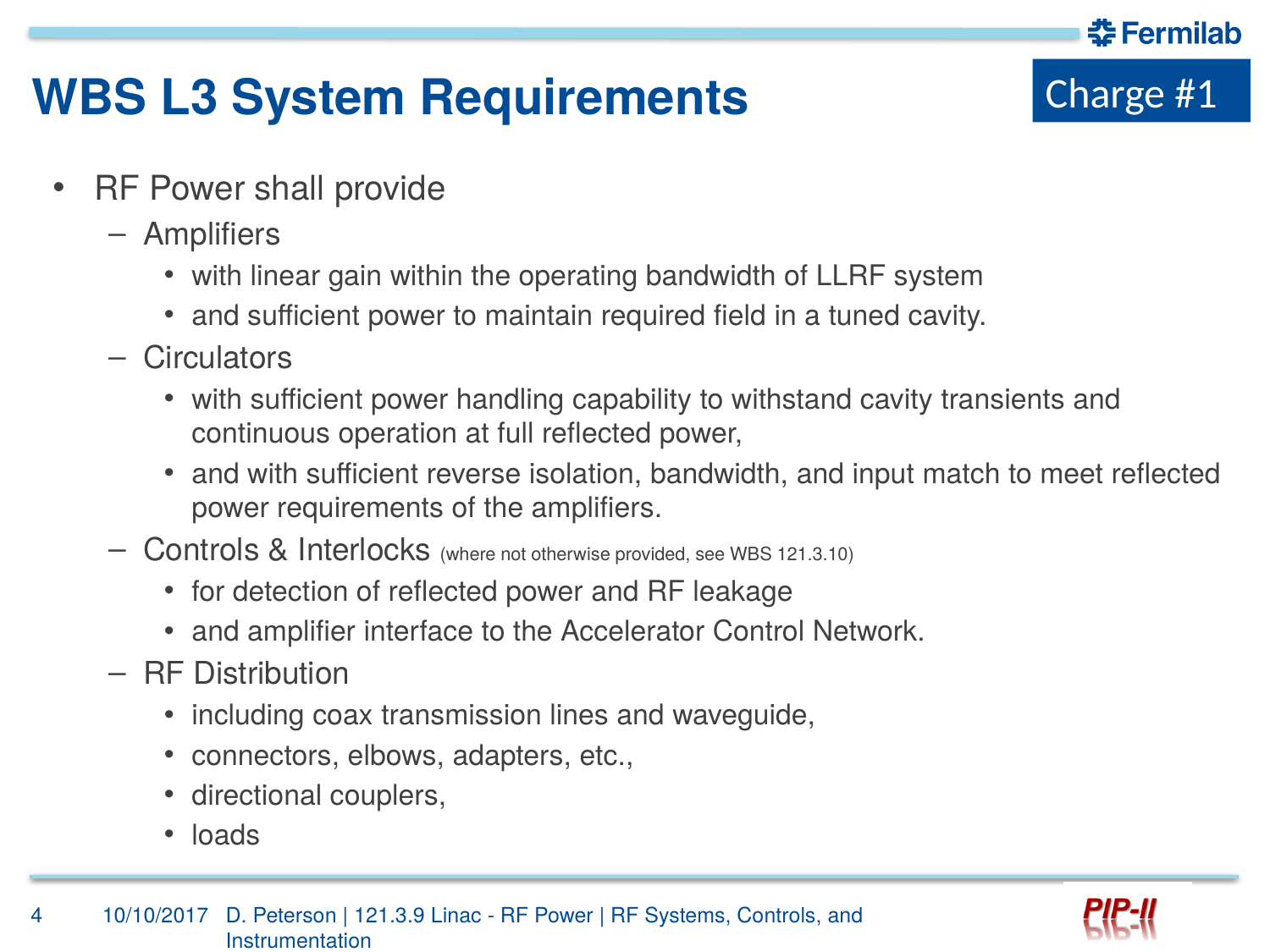

Charge #1
# WBS L3 System Requirements
RF Power shall provide
Amplifiers
with linear gain within the operating bandwidth of LLRF system
and sufficient power to maintain required field in a tuned cavity.
Circulators
with sufficient power handling capability to withstand cavity transients and continuous operation at full reflected power,
and with sufficient reverse isolation, bandwidth, and input match to meet reflected power requirements of the amplifiers.
Controls & Interlocks (where not otherwise provided, see WBS 121.3.10)
for detection of reflected power and RF leakage
and amplifier interface to the Accelerator Control Network.
RF Distribution
including coax transmission lines and waveguide,
connectors, elbows, adapters, etc.,
directional couplers,
loads

4
10/10/2017
D. Peterson | 121.3.9 Linac - RF Power | RF Systems, Controls, and Instrumentation